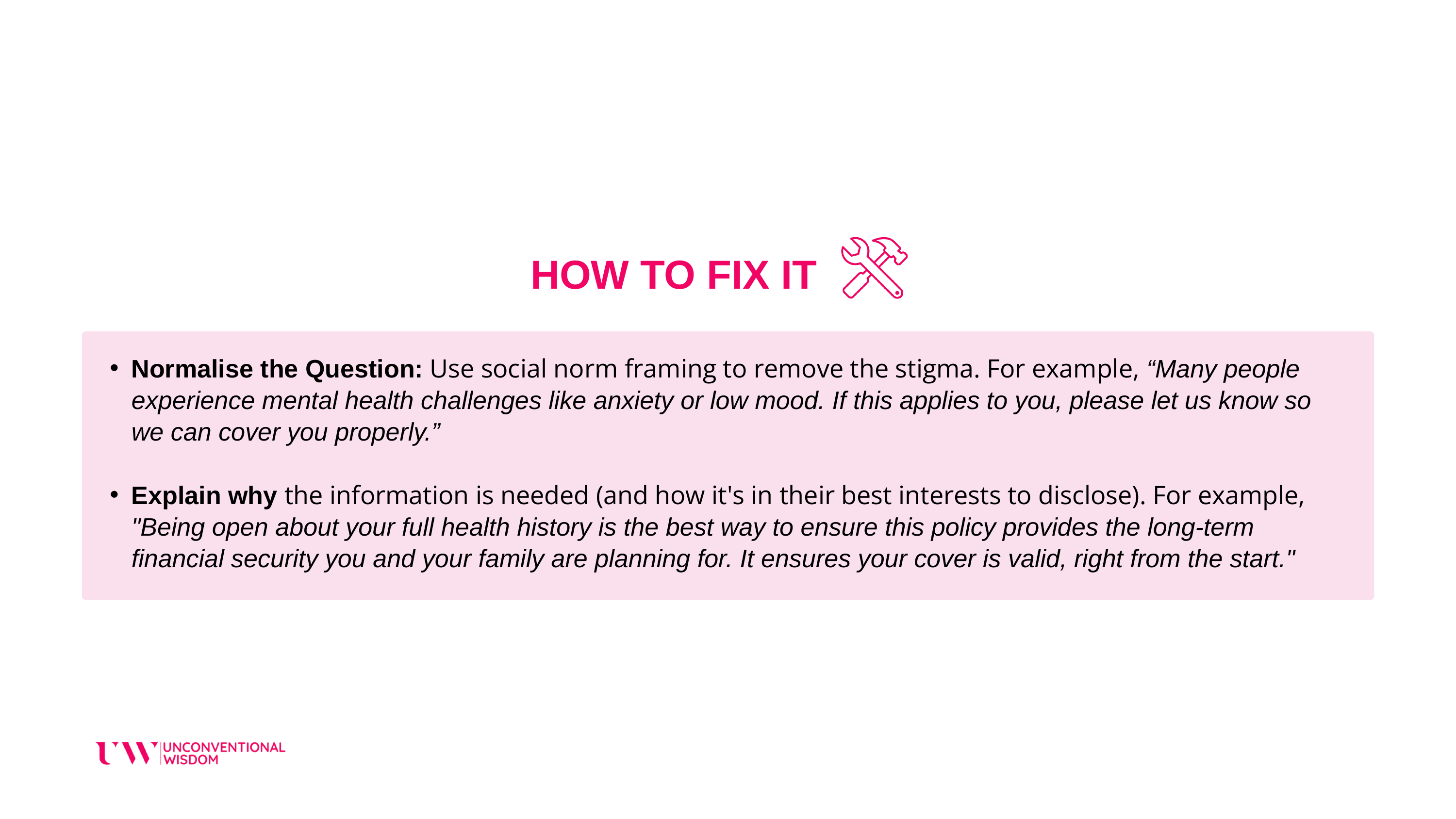

HOW TO FIX IT

Normalise the Question: Use social norm framing to remove the stigma. For example, “Many people experience mental health challenges like anxiety or low mood. If this applies to you, please let us know so we can cover you properly.”

Explain why the information is needed (and how it's in their best interests to disclose). For example, "Being open about your full health history is the best way to ensure this policy provides the long-term financial security you and your family are planning for. It ensures your cover is valid, right from the start."